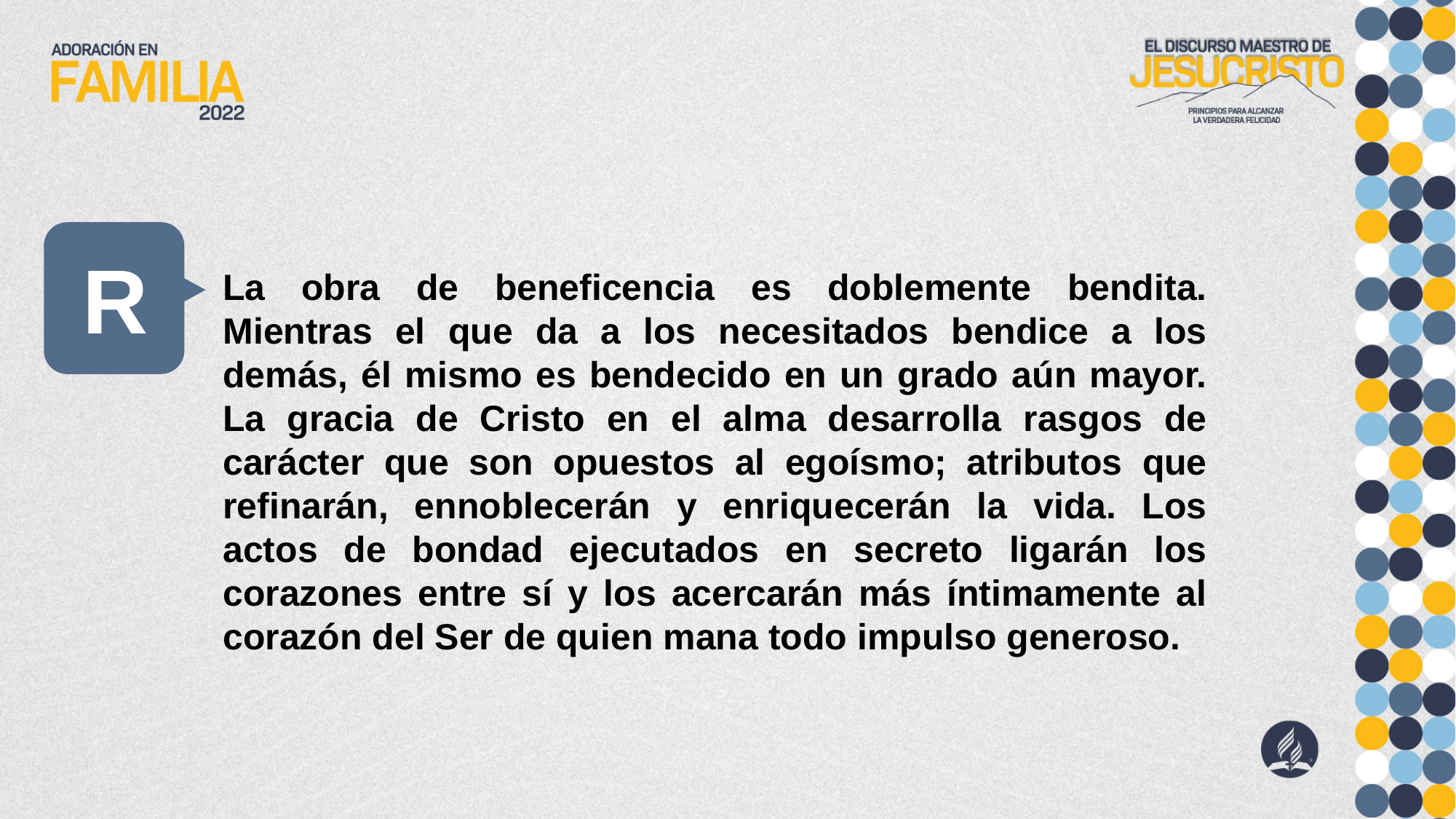

R
La obra de beneficencia es doblemente bendita. Mientras el que da a los necesitados bendice a los demás, él mismo es bendecido en un grado aún mayor. La gracia de Cristo en el alma desarrolla rasgos de carácter que son opuestos al egoísmo; atributos que refinarán, ennoblecerán y enriquecerán la vida. Los actos de bondad ejecutados en secreto ligarán los corazones entre sí y los acercarán más íntimamente al corazón del Ser de quien mana todo impulso generoso.